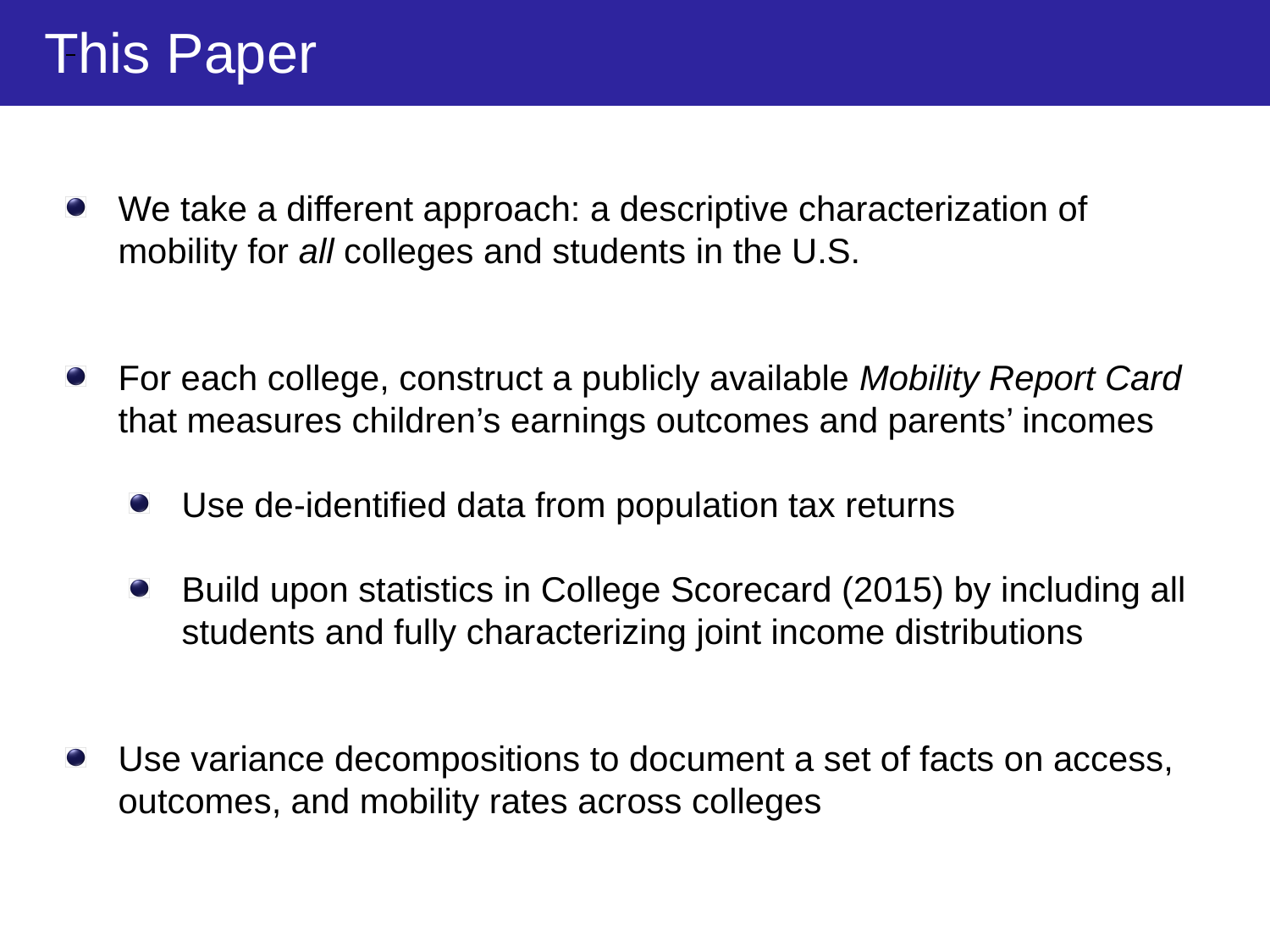

We take a different approach: a descriptive characterization of mobility for all colleges and students in the U.S.

For each college, construct a publicly available Mobility Report Card that measures children’s earnings outcomes and parents’ incomes

Use de-identified data from population tax returns

Build upon statistics in College Scorecard (2015) by including all students and fully characterizing joint income distributions

Use variance decompositions to document a set of facts on access, outcomes, and mobility rates across colleges
This Paper